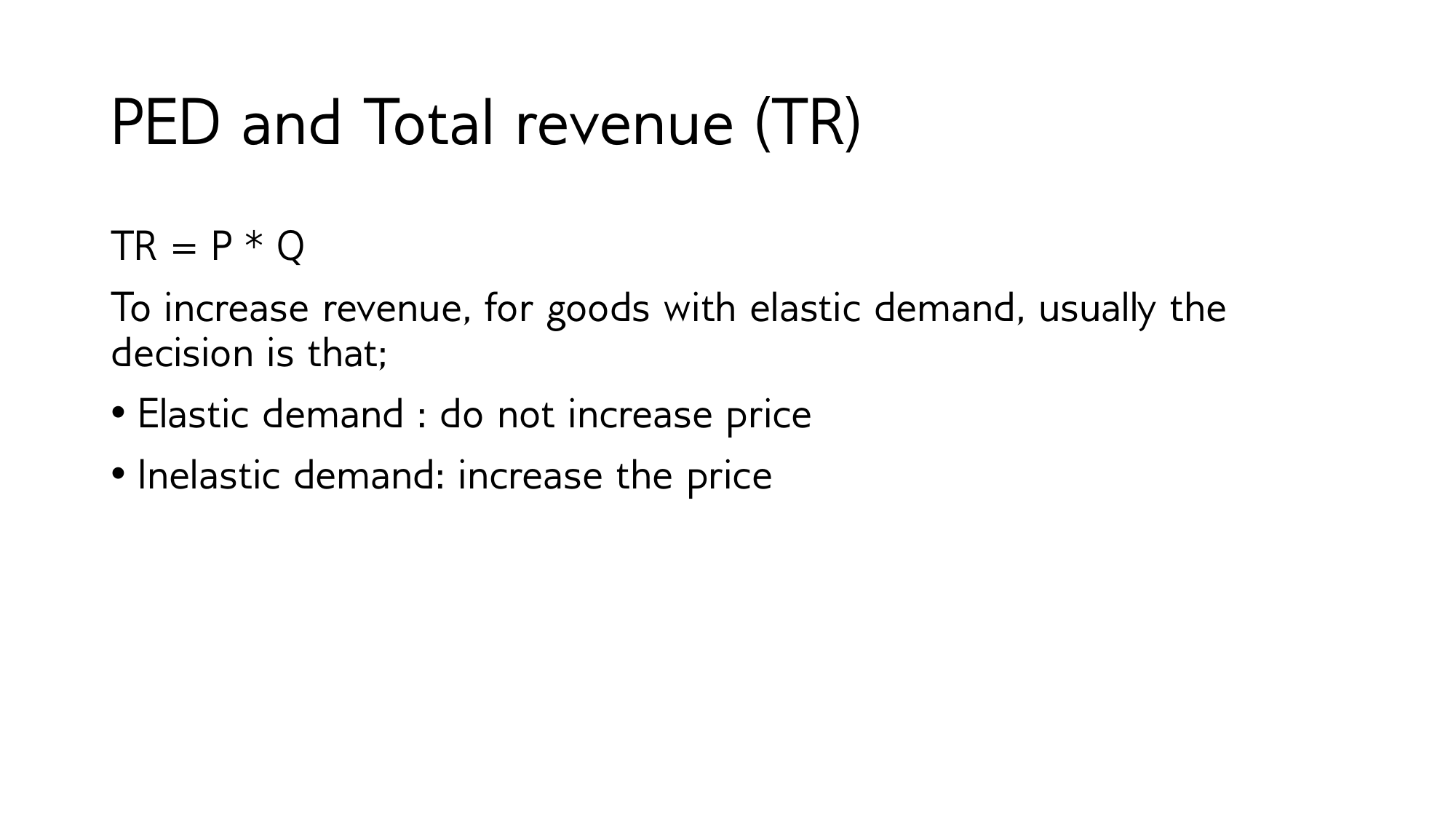

# PED and Total revenue (TR)
TR = P * Q
To increase revenue, for goods with elastic demand, usually the decision is that;
Elastic demand : do not increase price
Inelastic demand: increase the price